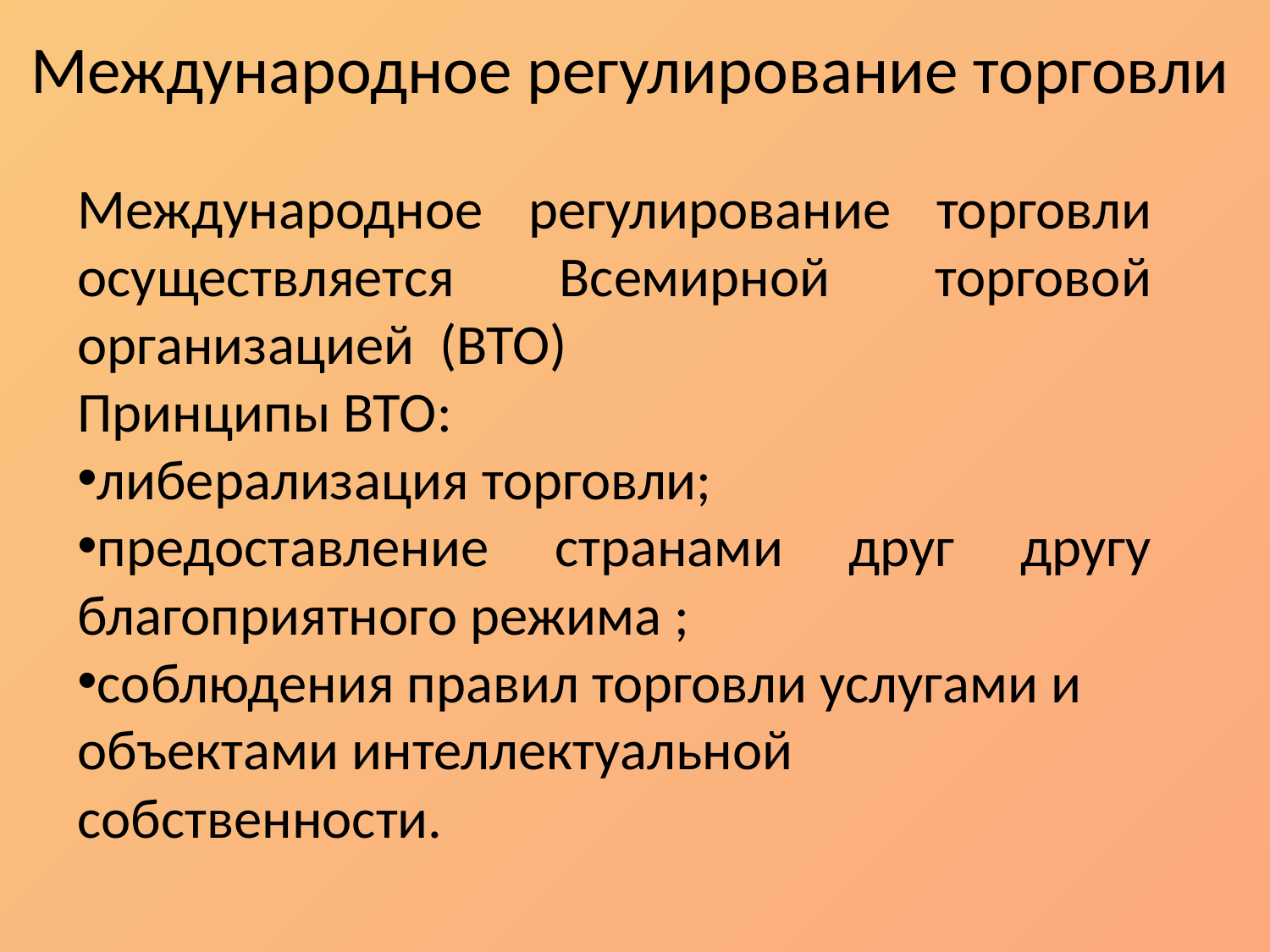

# Международное регулирование торговли
Международное регулирование торговли осуществляется Всемирной торговой организацией  (ВТО)
Принципы ВТО:
либерализация торговли;
предоставление странами друг другу благоприятного режима ;
соблюдения правил торговли услугами и объектами интеллектуальной собственности.